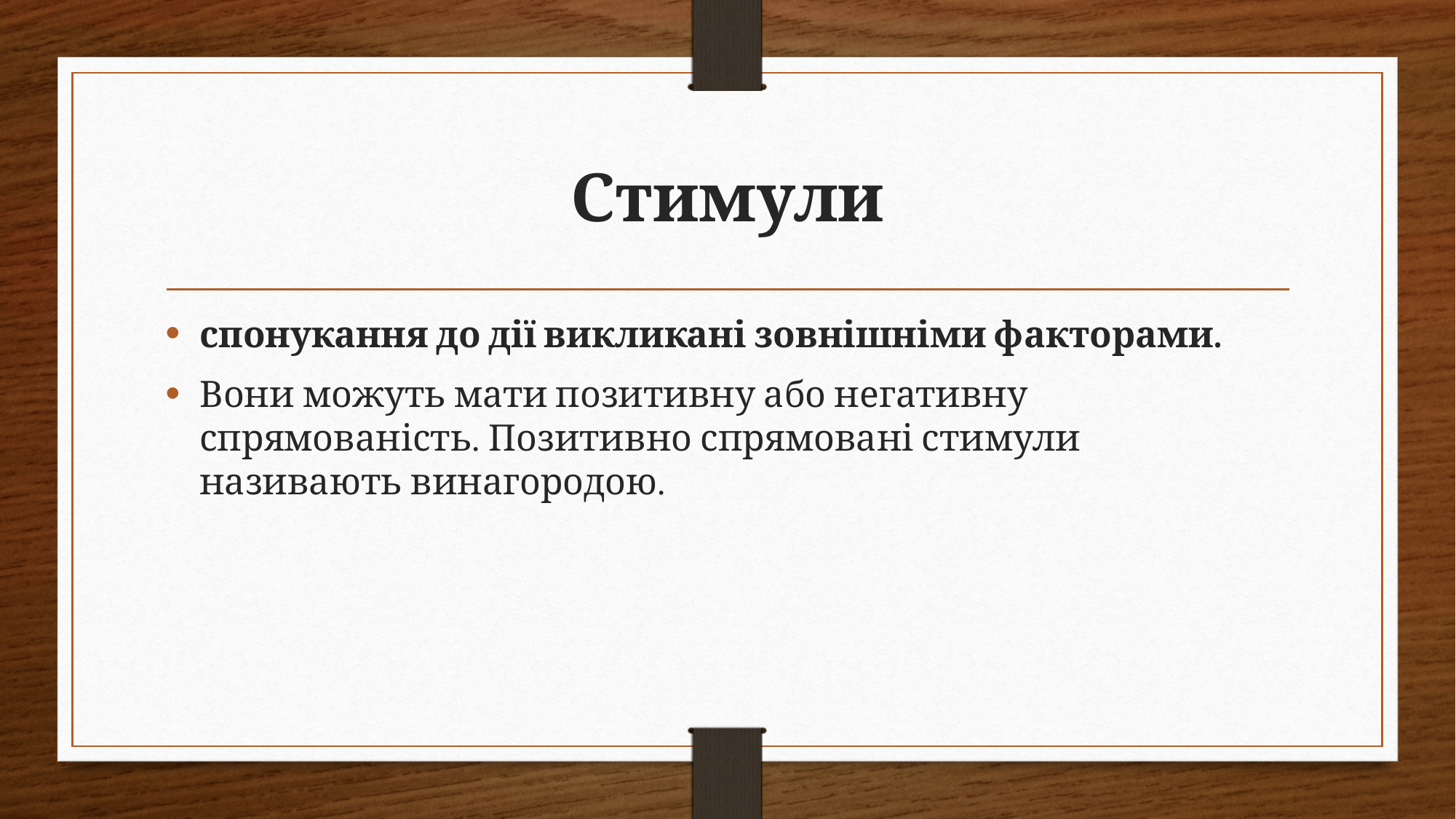

# Стимули
спонукання до дії викликані зовнішніми факторами.
Вони можуть мати позитивну або негативну спрямованість. Позитивно спрямовані стимули називають винагородою.